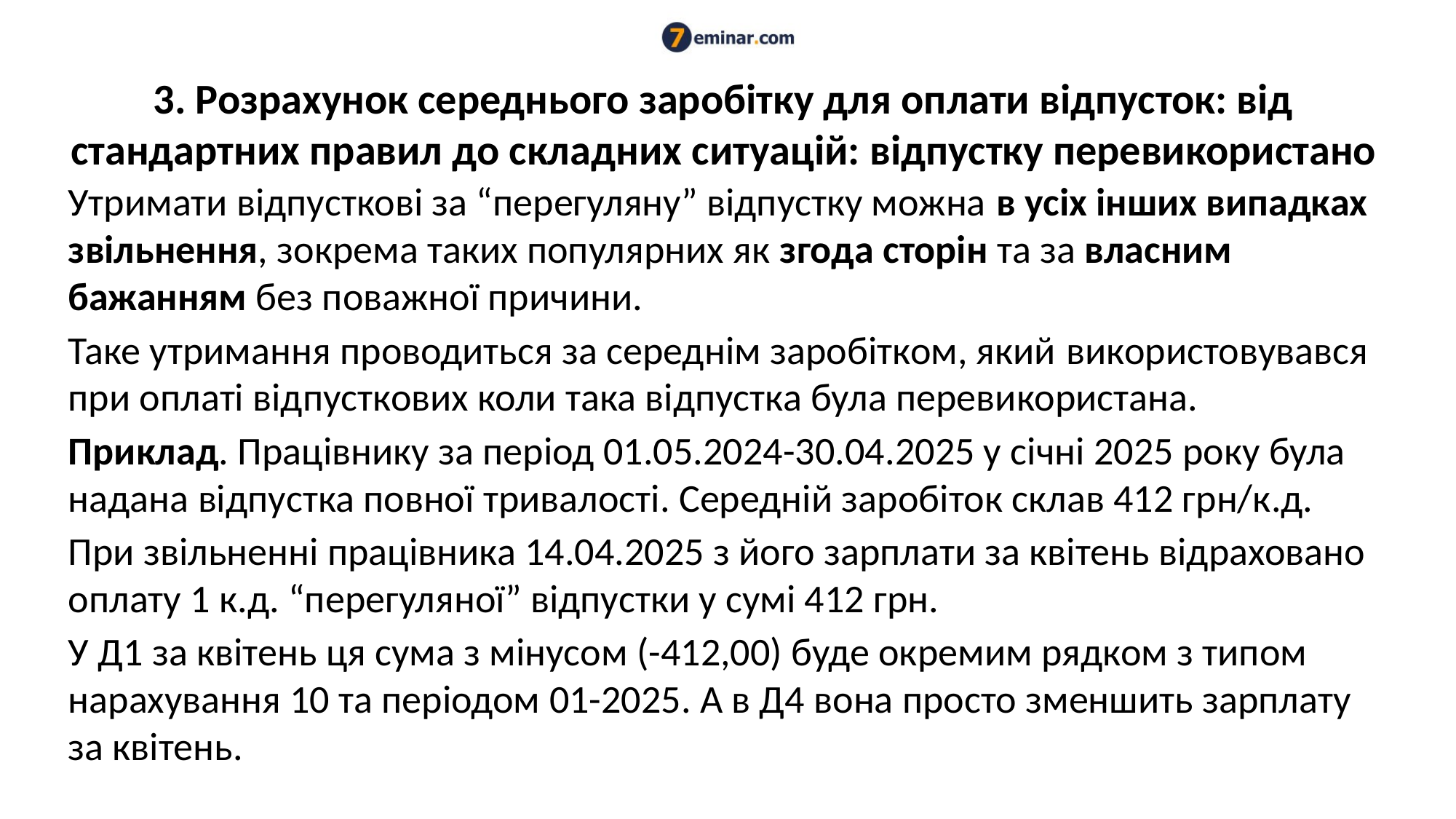

# 3. Розрахунок середнього заробітку для оплати відпусток: від стандартних правил до складних ситуацій: відпустку перевикористано
Утримати відпусткові за “перегуляну” відпустку можна в усіх інших випадках звільнення, зокрема таких популярних як згода сторін та за власним бажанням без поважної причини.
Таке утримання проводиться за середнім заробітком, який використовувався при оплаті відпусткових коли така відпустка була перевикористана.
Приклад. Працівнику за період 01.05.2024-30.04.2025 у січні 2025 року була надана відпустка повної тривалості. Середній заробіток склав 412 грн/к.д.
При звільненні працівника 14.04.2025 з його зарплати за квітень відраховано оплату 1 к.д. “перегуляної” відпустки у сумі 412 грн.
У Д1 за квітень ця сума з мінусом (-412,00) буде окремим рядком з типом нарахування 10 та періодом 01-2025. А в Д4 вона просто зменшить зарплату за квітень.
34